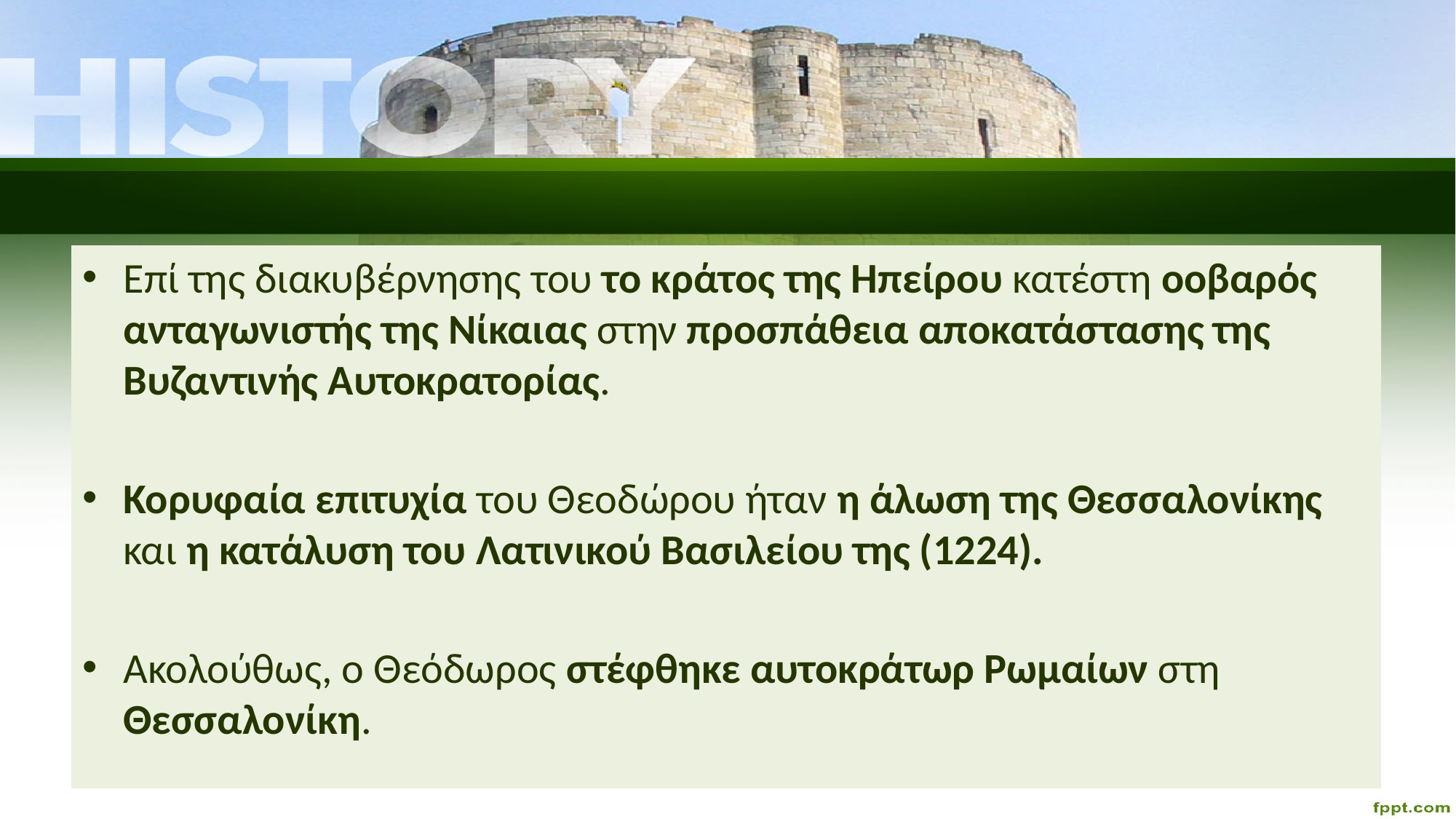

Επί της διακυβέρνησης του το κράτος της Ηπείρου κατέστη οοβαρός ανταγωνιστής της Νίκαιας στην προσπάθεια αποκατάστασης της Βυζαντινής Αυτοκρατορίας.

Κορυφαία επιτυχία του Θεοδώρου ήταν η άλωση της Θεσσαλονίκης και η κατάλυση του Λατινικού Βασιλείου της (1224).

Ακολούθως, ο Θεόδωρος στέφθηκε αυτοκράτωρ Ρωμαίων στη Θεσσαλονίκη.